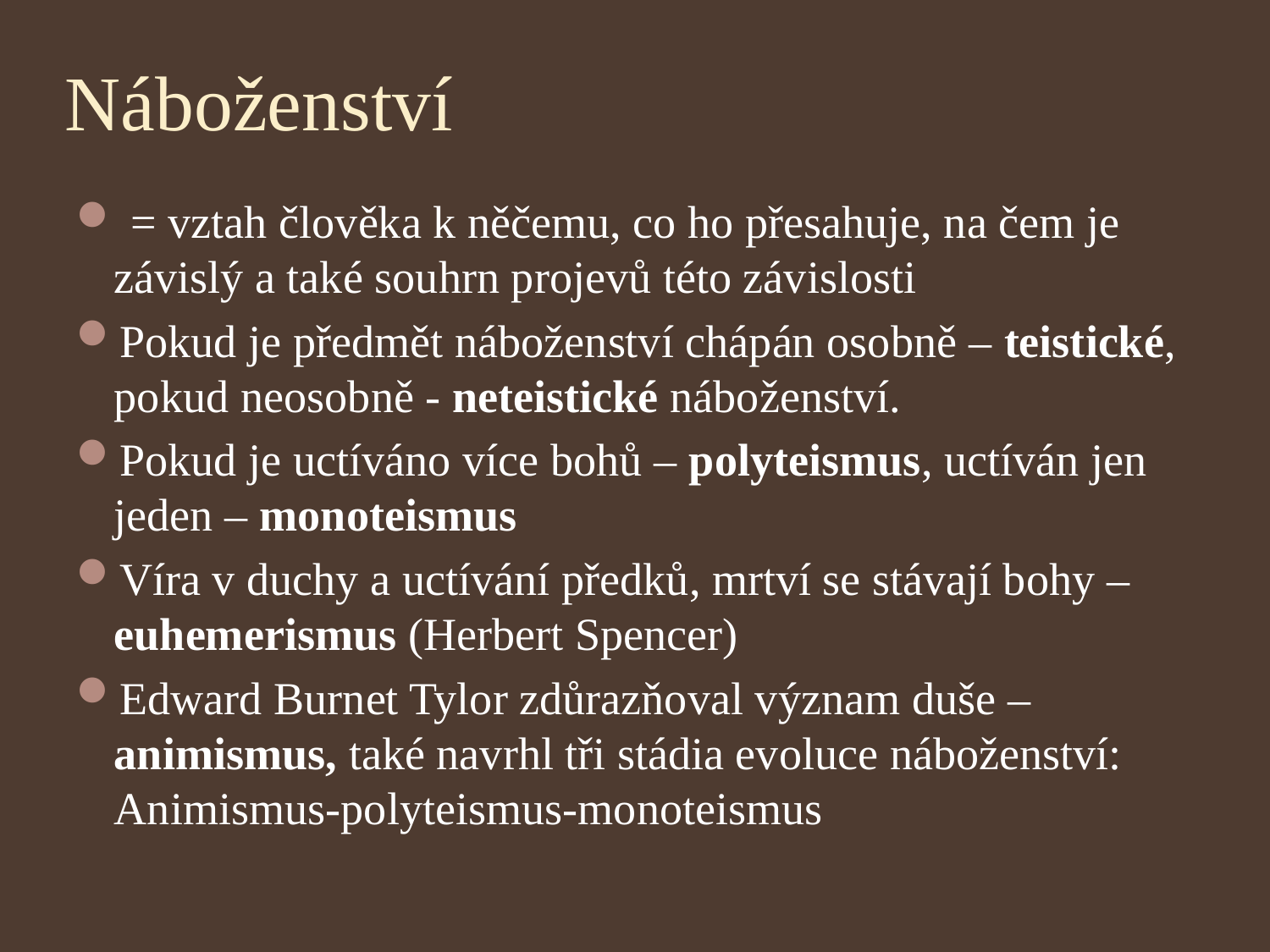

# Náboženství
 = vztah člověka k něčemu, co ho přesahuje, na čem je závislý a také souhrn projevů této závislosti
Pokud je předmět náboženství chápán osobně – teistické, pokud neosobně - neteistické náboženství.
Pokud je uctíváno více bohů – polyteismus, uctíván jen jeden – monoteismus
Víra v duchy a uctívání předků, mrtví se stávají bohy – euhemerismus (Herbert Spencer)
Edward Burnet Tylor zdůrazňoval význam duše – animismus, také navrhl tři stádia evoluce náboženství: Animismus-polyteismus-monoteismus